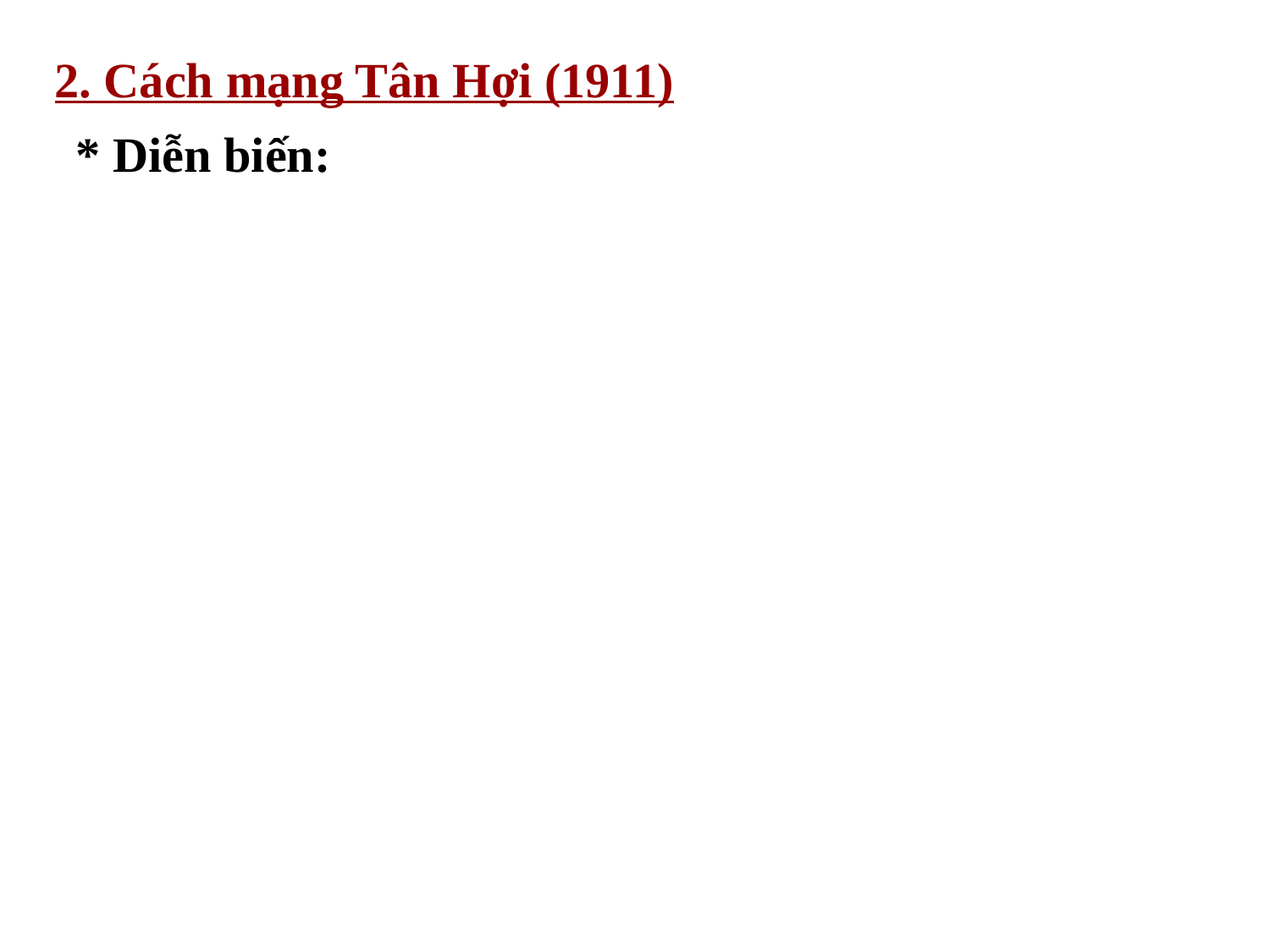

2. Cách mạng Tân Hợi (1911)
* Diễn biến: